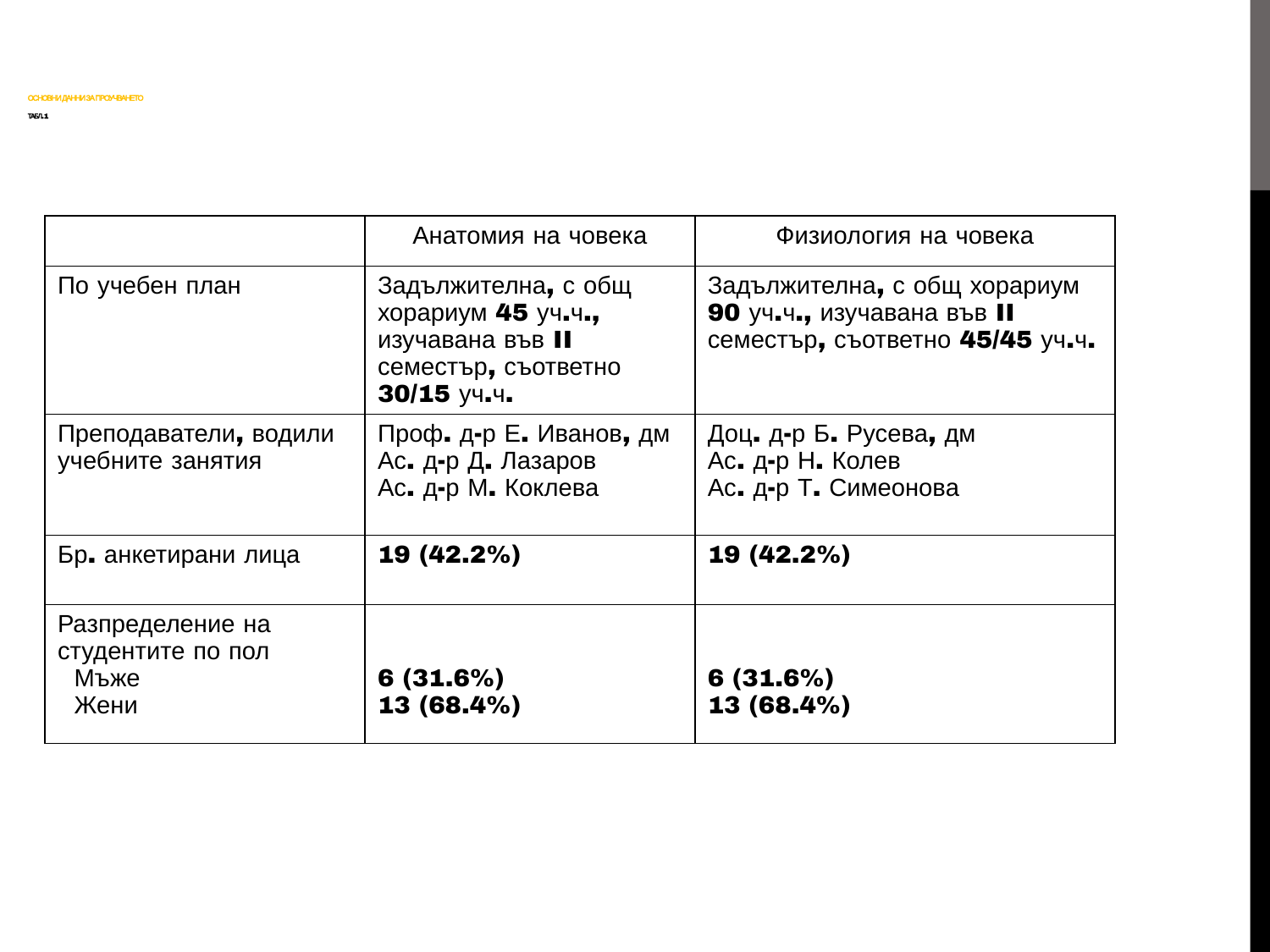

# ОСНОВНИ ДАННИ ЗА ПРОУЧВАНЕТО Табл. 1
|  | Анатомия на човека | Физиология на човека |
| --- | --- | --- |
| По учебен план | Задължителна, с общ хорариум 45 уч.ч., изучавана във II семестър, съответно 30/15 уч.ч. | Задължителна, с общ хорариум 90 уч.ч., изучавана във II семестър, съответно 45/45 уч.ч. |
| Преподаватели, водили учебните занятия | Проф. д-р Е. Иванов, дм Ас. д-р Д. Лазаров Ас. д-р М. Коклева | Доц. д-р Б. Русева, дм Ас. д-р Н. Колев Ас. д-р Т. Симеонова |
| Бр. анкетирани лица | 19 (42.2%) | 19 (42.2%) |
| Разпределение на студентите по пол Мъже Жени | 6 (31.6%) 13 (68.4%) | 6 (31.6%) 13 (68.4%) |